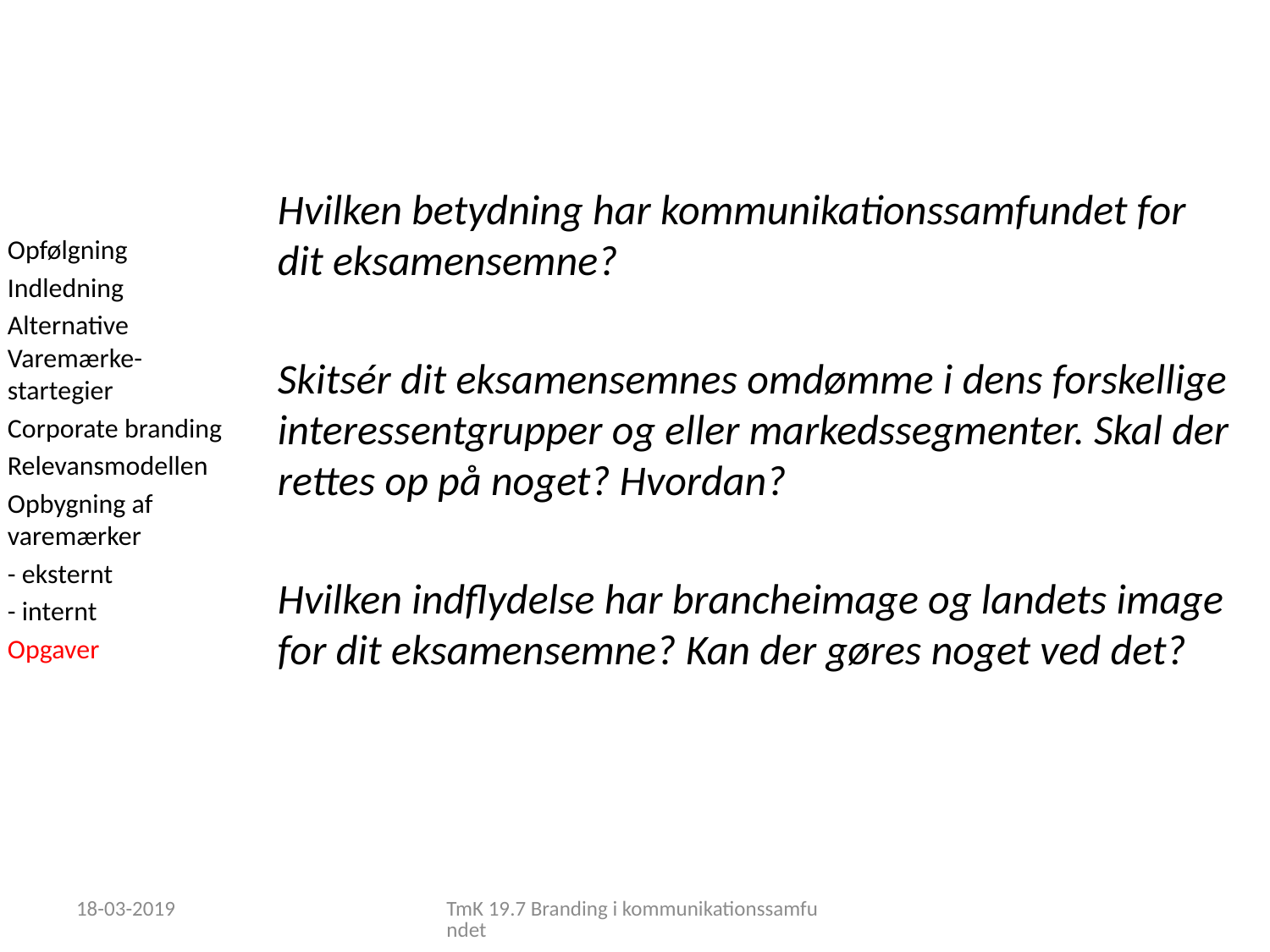

Hvilken betydning har kommunikationssamfundet for dit eksamensemne?

Skitsér dit eksamensemnes omdømme i dens forskellige interessentgrupper og eller markedssegmenter. Skal der rettes op på noget? Hvordan?

Hvilken indflydelse har brancheimage og landets image for dit eksamensemne? Kan der gøres noget ved det?

Opfølgning
Indledning
Alternative Varemærke-startegier
Corporate branding
Relevansmodellen
Opbygning af varemærker
- eksternt
- internt
Opgaver
18-03-2019
TmK 19.7 Branding i kommunikationssamfundet